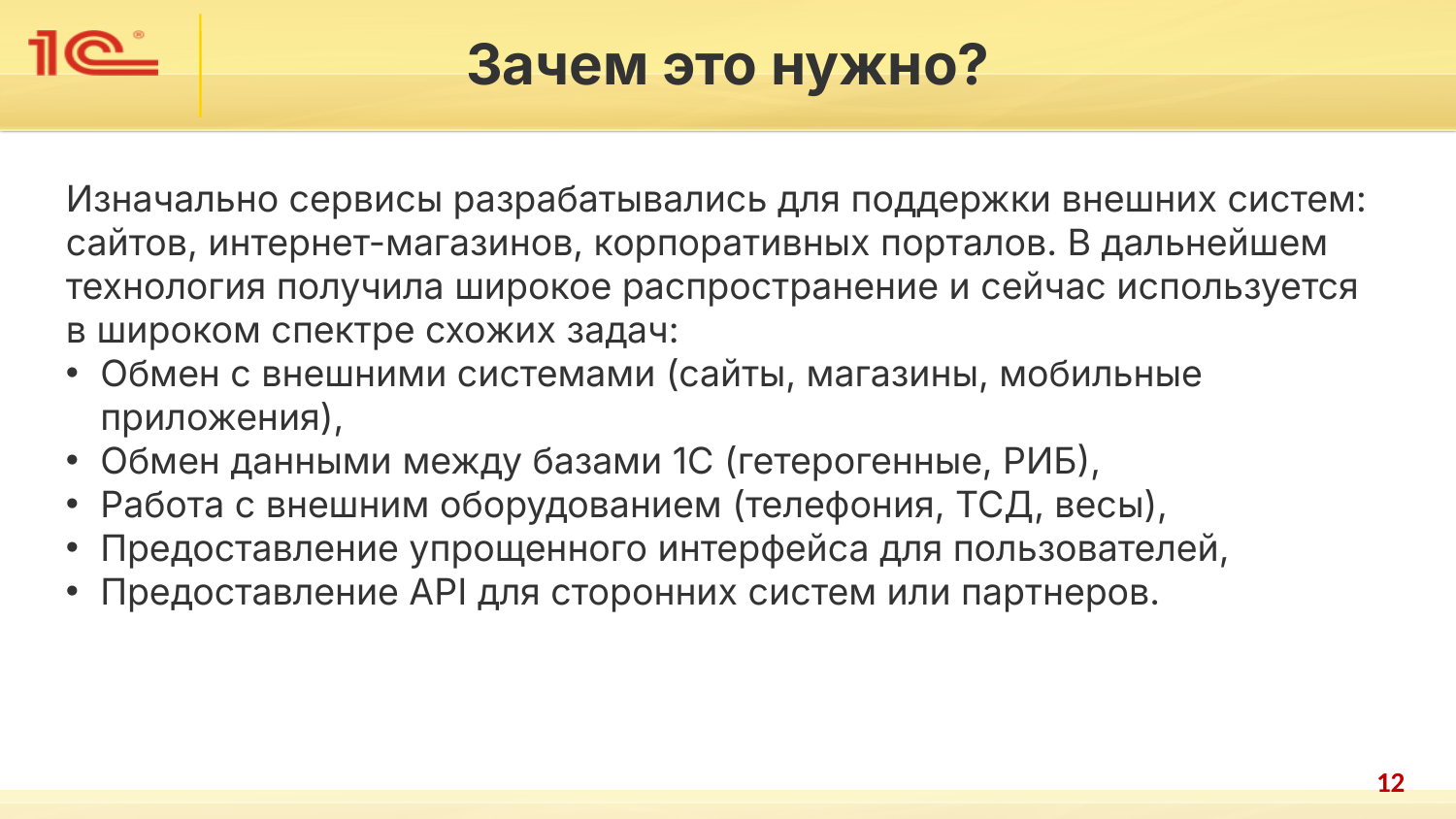

Зачем это нужно?
Изначально сервисы разрабатывались для поддержки внешних систем: сайтов, интернет-магазинов, корпоративных порталов. В дальнейшем технология получила широкое распространение и сейчас используется в широком спектре схожих задач:
Обмен с внешними системами (сайты, магазины, мобильные приложения),
Обмен данными между базами 1С (гетерогенные, РИБ),
Работа с внешним оборудованием (телефония, ТСД, весы),
Предоставление упрощенного интерфейса для пользователей,
Предоставление API для сторонних систем или партнеров.
12